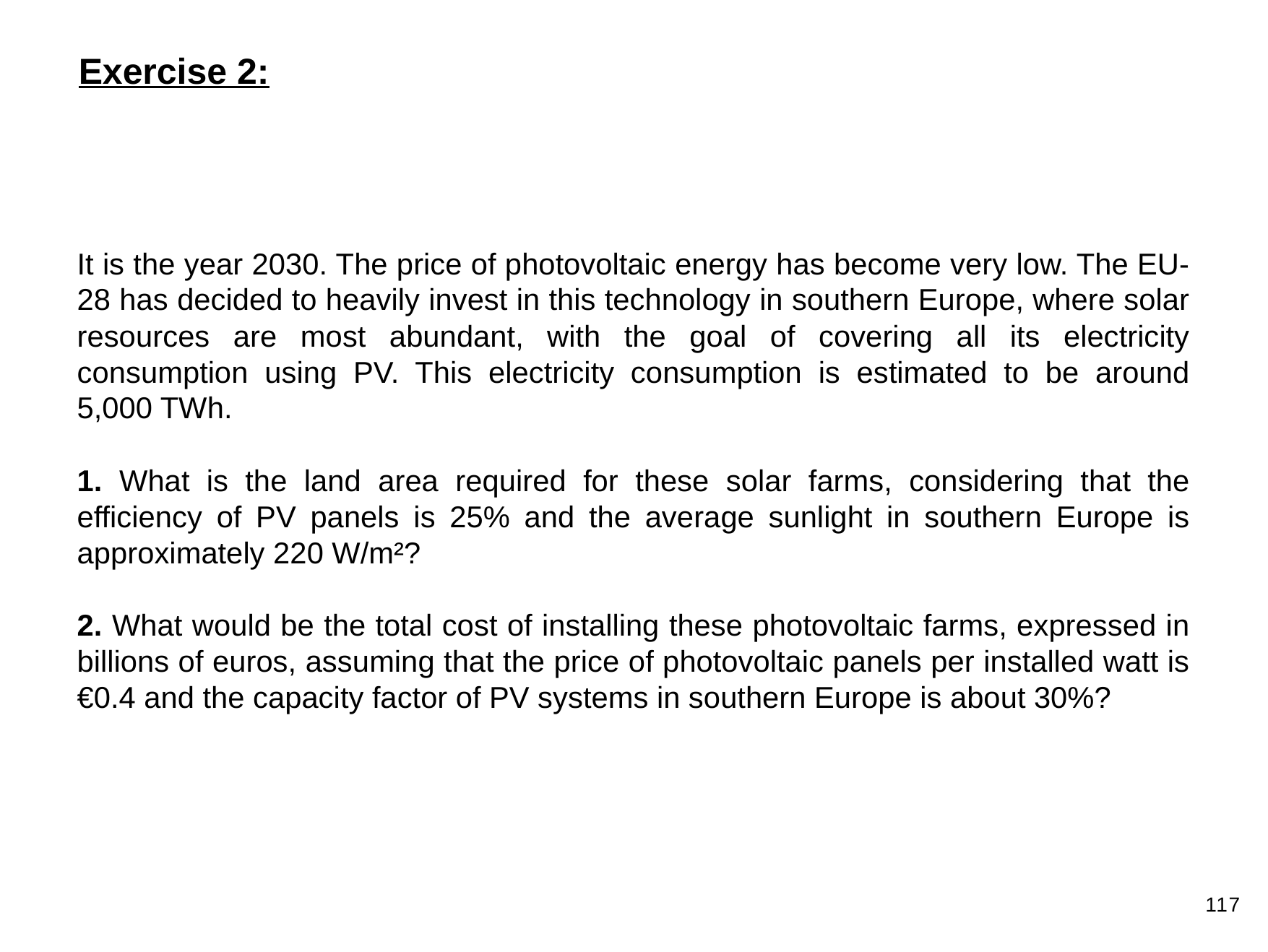

Exercise 2:
It is the year 2030. The price of photovoltaic energy has become very low. The EU-28 has decided to heavily invest in this technology in southern Europe, where solar resources are most abundant, with the goal of covering all its electricity consumption using PV. This electricity consumption is estimated to be around 5,000 TWh.

1. What is the land area required for these solar farms, considering that the efficiency of PV panels is 25% and the average sunlight in southern Europe is approximately 220 W/m²?

2. What would be the total cost of installing these photovoltaic farms, expressed in billions of euros, assuming that the price of photovoltaic panels per installed watt is €0.4 and the capacity factor of PV systems in southern Europe is about 30%?
117